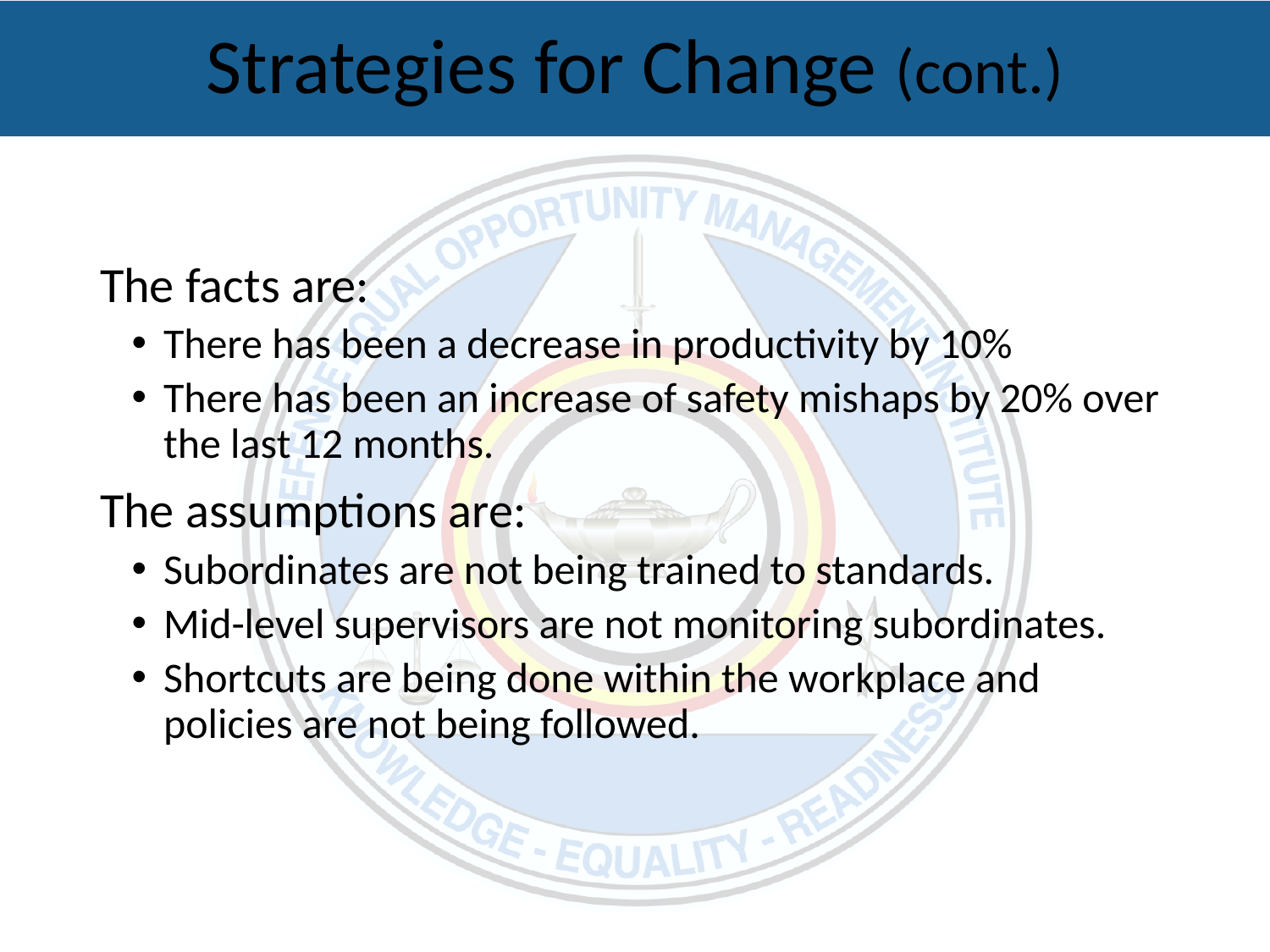

# Strategies for Change (cont.)
The facts are:
There has been a decrease in productivity by 10%
There has been an increase of safety mishaps by 20% over the last 12 months.
The assumptions are:
Subordinates are not being trained to standards.
Mid-level supervisors are not monitoring subordinates.
Shortcuts are being done within the workplace and policies are not being followed.